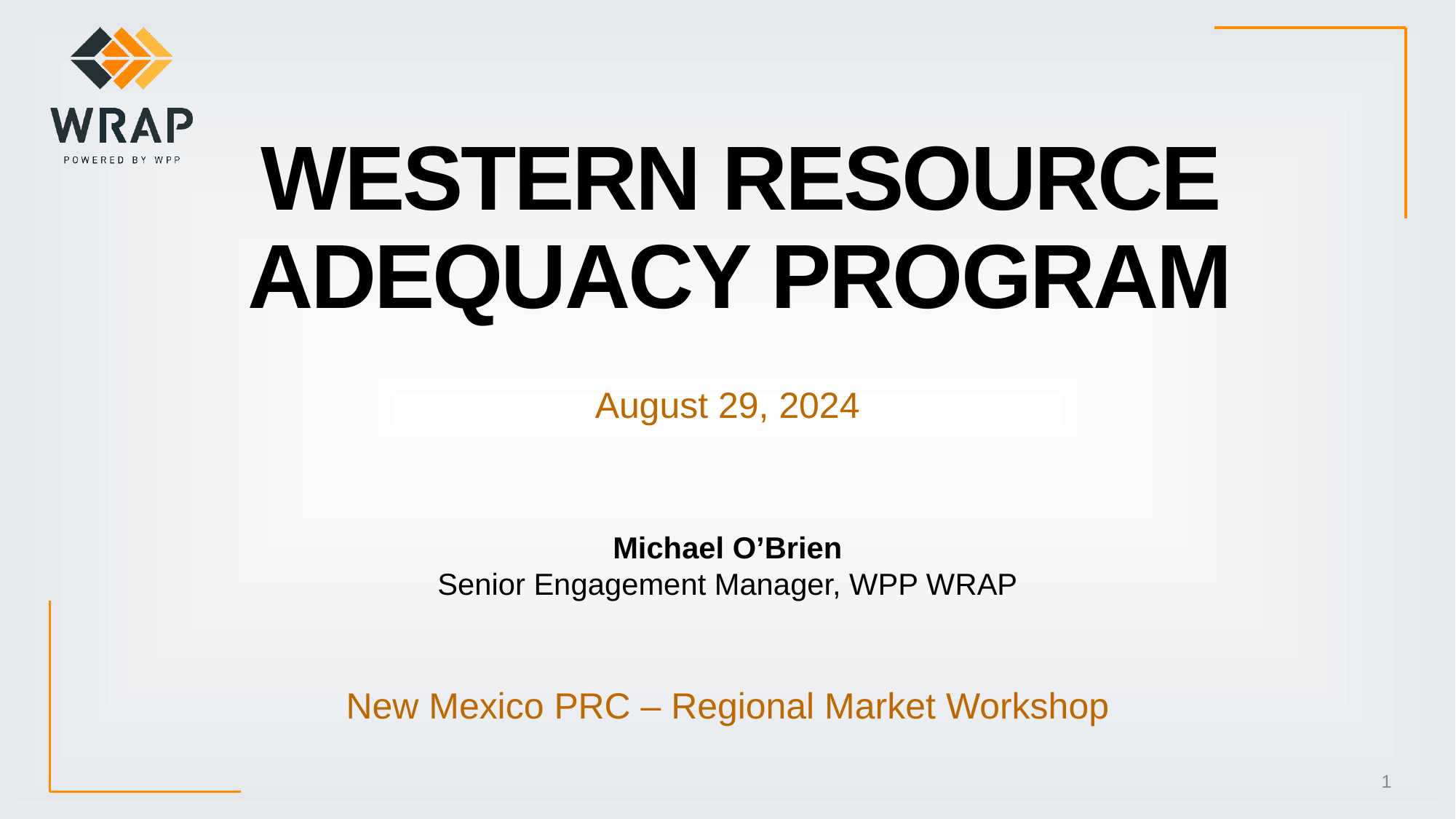

# Western Resource Adequacy Program
August 29, 2024
Michael O’Brien
Senior Engagement Manager, WPP WRAP
New Mexico PRC – Regional Market Workshop
1